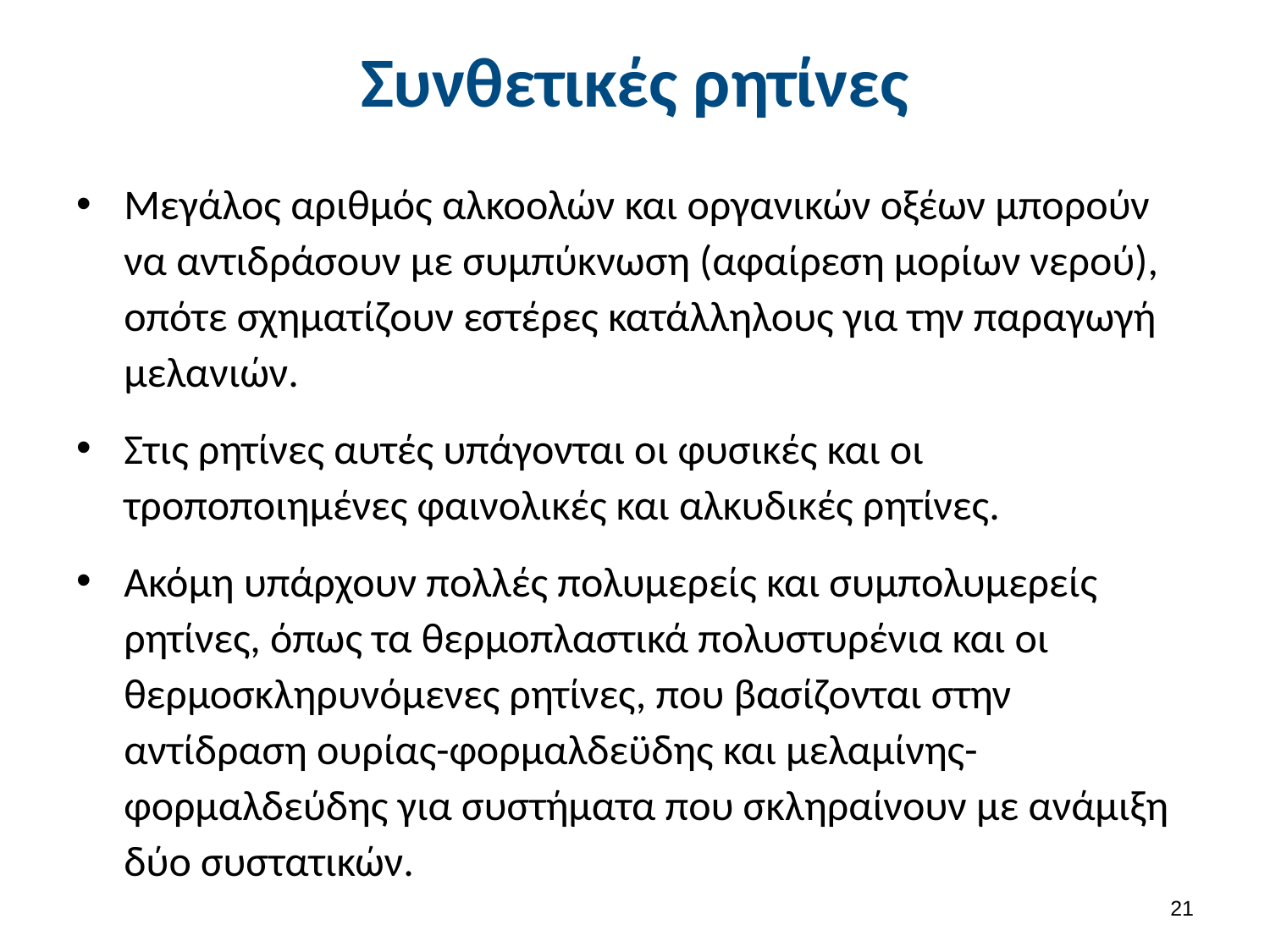

Συνθετικές ρητίνες
Μεγάλος αριθμός αλκοολών και οργανικών οξέων μπορούν να αντιδράσουν με συμπύκνωση (αφαίρεση μορίων νερού), οπότε σχηματίζουν εστέρες κατάλληλους για την παραγωγή μελανιών.
Στις ρητίνες αυτές υπάγονται οι φυσικές και οι τροποποιημένες φαινολικές και αλκυδικές ρητίνες.
Ακόμη υπάρχουν πολλές πολυμερείς και συμπολυμερείς ρητίνες, όπως τα θερμοπλαστικά πολυστυρένια και οι θερμοσκληρυνόμενες ρητίνες, που βασίζονται στην αντίδραση ουρίας-φορμαλδεϋδης και μελαμίνης-φορμαλδεύδης για συστήματα που σκληραίνουν με ανάμιξη δύο συστατικών.
21